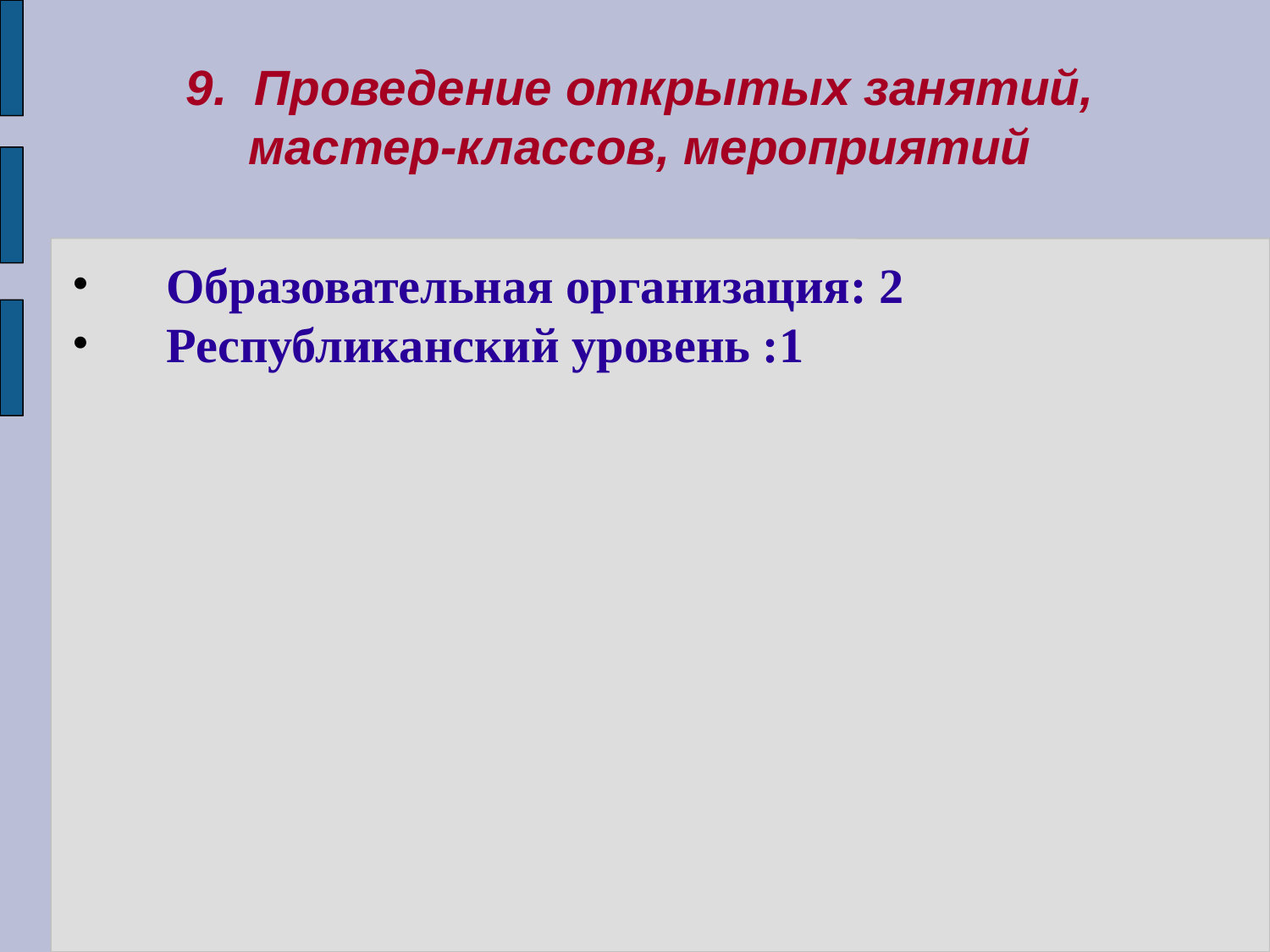

9.  Проведение открытых занятий, мастер-классов, мероприятий
Образовательная организация: 2
Республиканский уровень :1